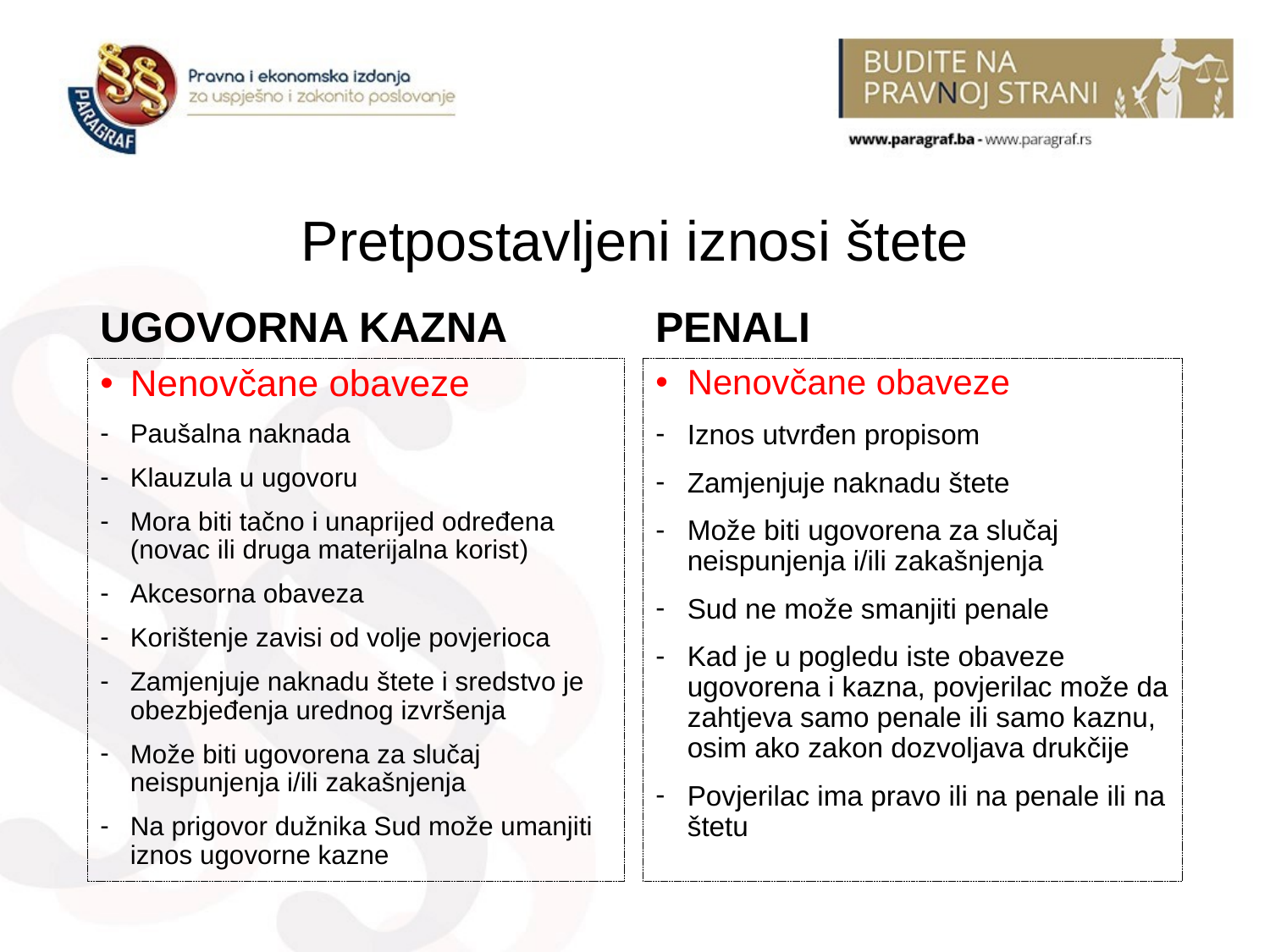

Pretpostavljeni iznosi štete
UGOVORNA KAZNA
PENALI
Nenovčane obaveze
Paušalna naknada
Klauzula u ugovoru
Mora biti tačno i unaprijed određena (novac ili druga materijalna korist)
Akcesorna obaveza
Korištenje zavisi od volje povjerioca
Zamjenjuje naknadu štete i sredstvo je obezbjeđenja urednog izvršenja
Može biti ugovorena za slučaj neispunjenja i/ili zakašnjenja
Na prigovor dužnika Sud može umanjiti iznos ugovorne kazne
Nenovčane obaveze
Iznos utvrđen propisom
Zamjenjuje naknadu štete
Može biti ugovorena za slučaj neispunjenja i/ili zakašnjenja
Sud ne može smanjiti penale
Kad je u pogledu iste obaveze ugovorena i kazna, povjerilac može da zahtjeva samo penale ili samo kaznu, osim ako zakon dozvoljava drukčije
Povjerilac ima pravo ili na penale ili na štetu